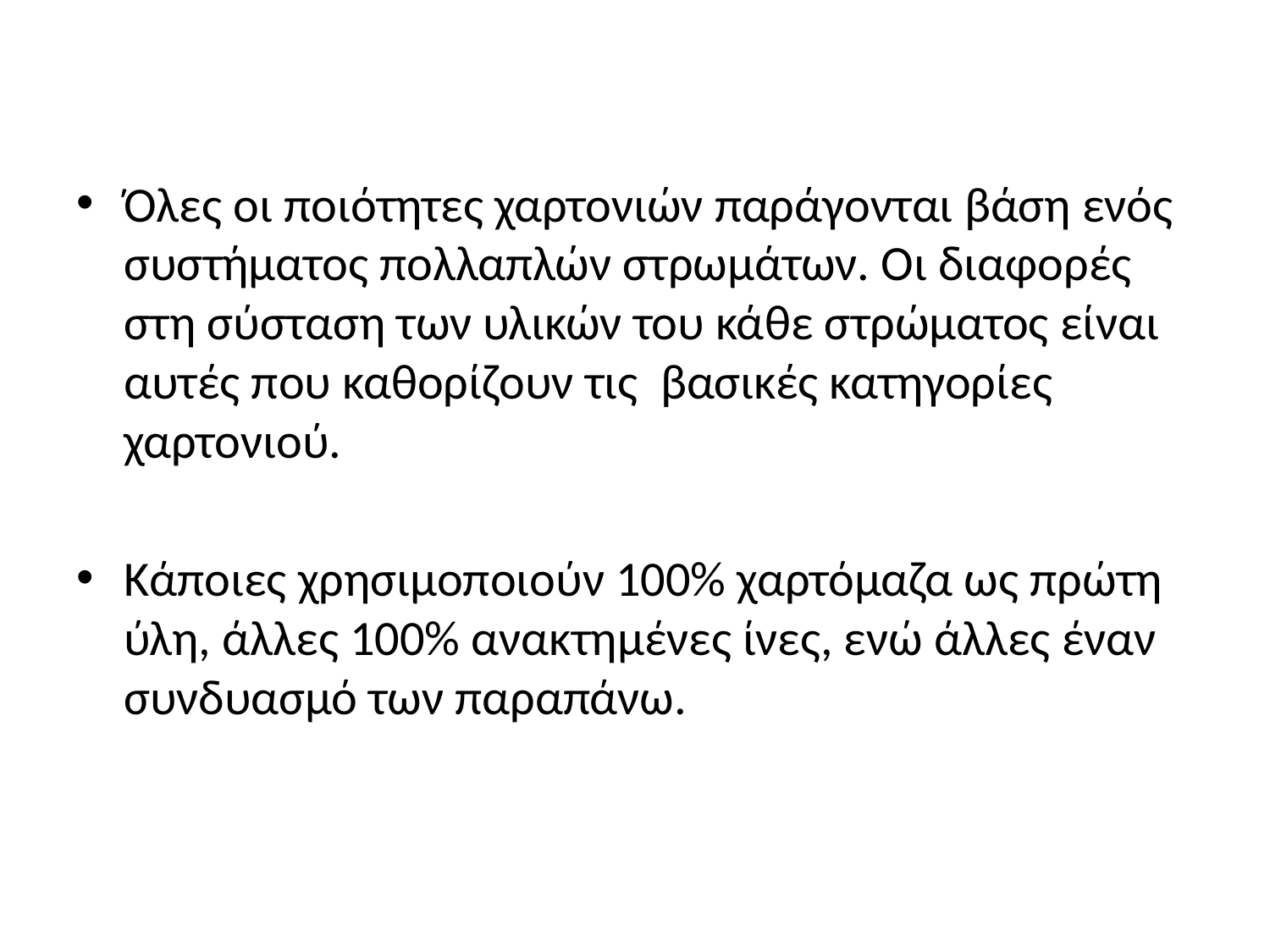

#
Όλες οι ποιότητες χαρτονιών παράγονται βάση ενός συστήματος πολλαπλών στρωμάτων. Οι διαφορές στη σύσταση των υλικών του κάθε στρώματος είναι αυτές που καθορίζουν τις  βασικές κατηγορίες χαρτονιού.

Κάποιες χρησιμοποιούν 100% χαρτόμαζα ως πρώτη ύλη, άλλες 100% ανακτημένες ίνες, ενώ άλλες έναν συνδυασμό των παραπάνω.